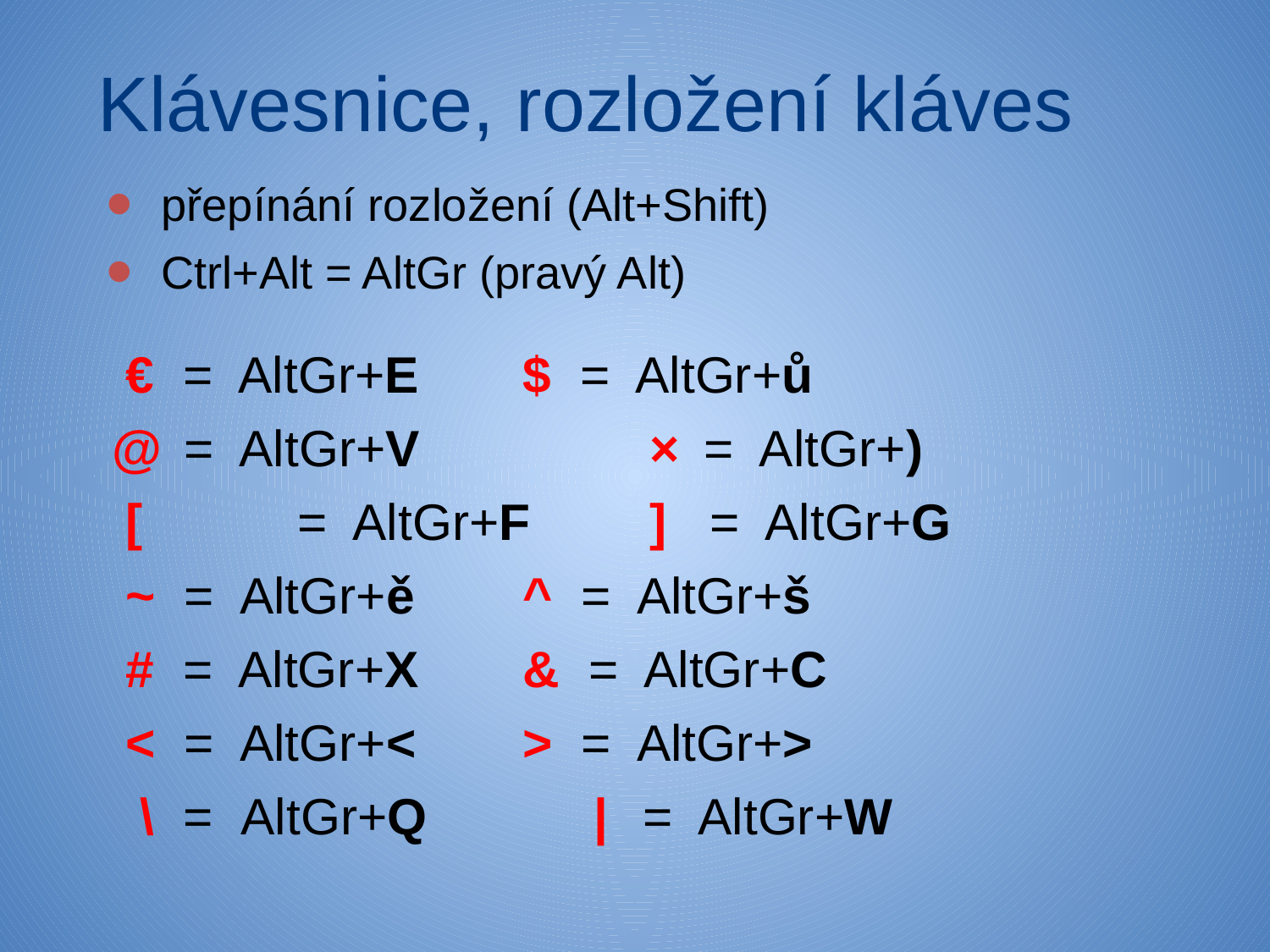

# Klávesnice, rozložení kláves
přepínání rozložení (Alt+Shift)
Ctrl+Alt = AltGr (pravý Alt)

  €  =  AltGr+E      	$  =  AltGr+ů
 @  =  AltGr+V		×  =  AltGr+)
  [	  =  AltGr+F     	]   =  AltGr+G
  ~  =  AltGr+ě      	^  =  AltGr+š
  #  =  AltGr+X      	&  =  AltGr+C
  <  =  AltGr+<     	>  =  AltGr+>
   \  =  AltGr+Q 	     |   =  AltGr+W